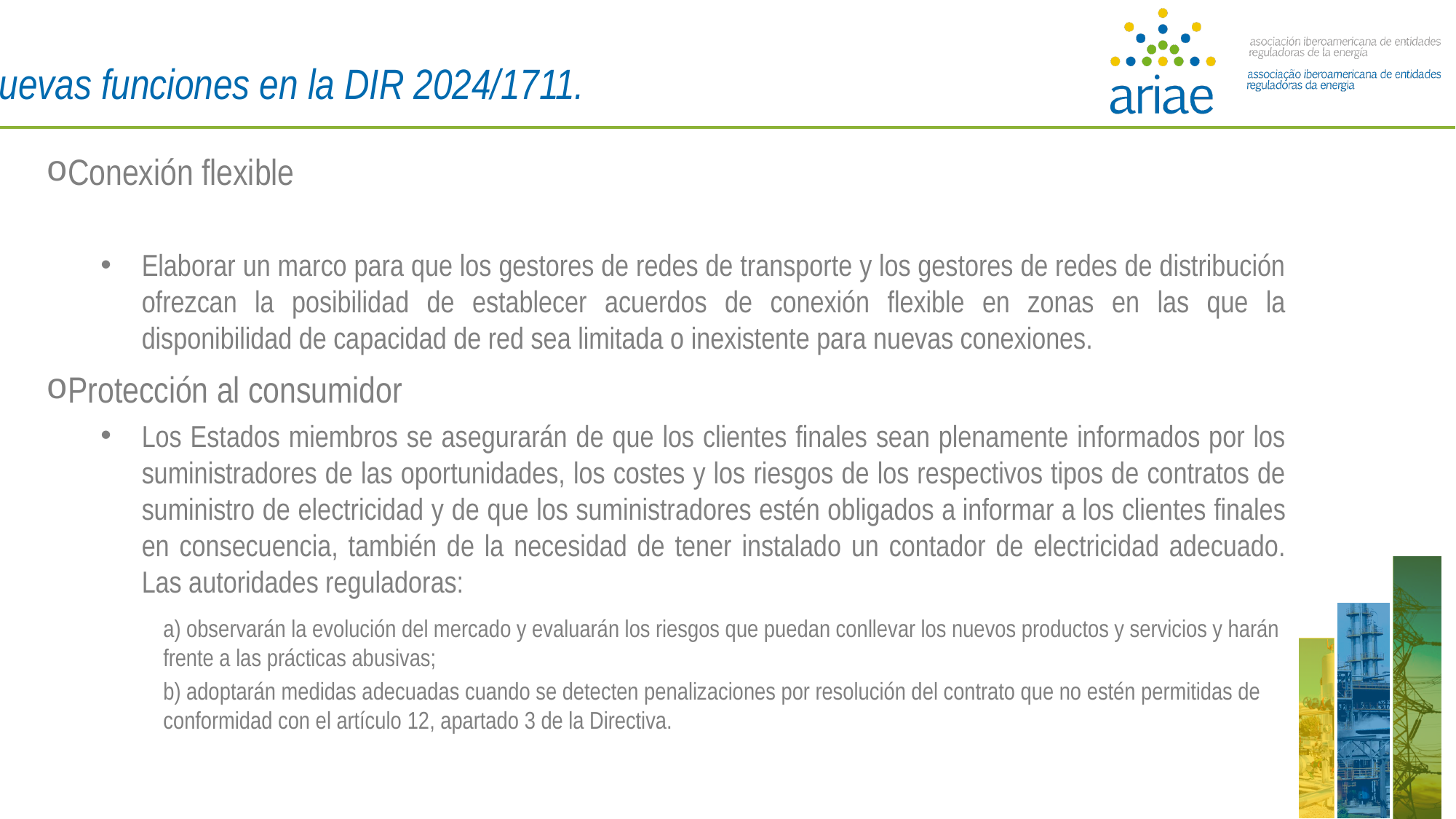

Nuevas funciones en la DIR 2024/1711.
Conexión flexible

Elaborar un marco para que los gestores de redes de transporte y los gestores de redes de distribución ofrezcan la posibilidad de establecer acuerdos de conexión flexible en zonas en las que la disponibilidad de capacidad de red sea limitada o inexistente para nuevas conexiones.
Protección al consumidor
Los Estados miembros se asegurarán de que los clientes finales sean plenamente informados por los suministradores de las oportunidades, los costes y los riesgos de los respectivos tipos de contratos de suministro de electricidad y de que los suministradores estén obligados a informar a los clientes finales en consecuencia, también de la necesidad de tener instalado un contador de electricidad adecuado. Las autoridades reguladoras:
a) observarán la evolución del mercado y evaluarán los riesgos que puedan conllevar los nuevos productos y servicios y harán frente a las prácticas abusivas;
b) adoptarán medidas adecuadas cuando se detecten penalizaciones por resolución del contrato que no estén permitidas de conformidad con el artículo 12, apartado 3 de la Directiva.